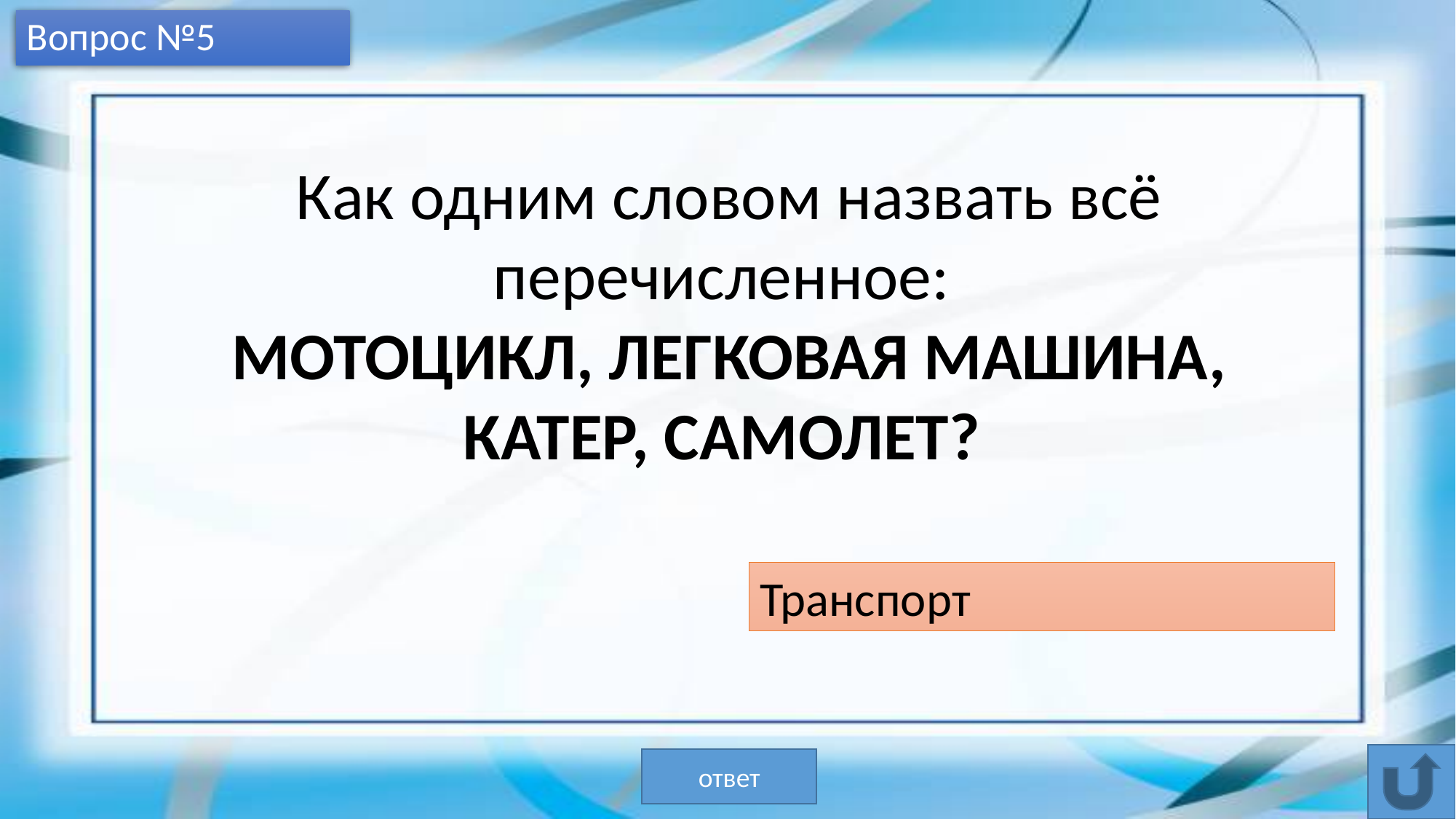

# Вопрос №5
Как одним словом назвать всё перечисленное:
МОТОЦИКЛ, ЛЕГКОВАЯ МАШИНА, КАТЕР, САМОЛЕТ?
Транспорт

ответ